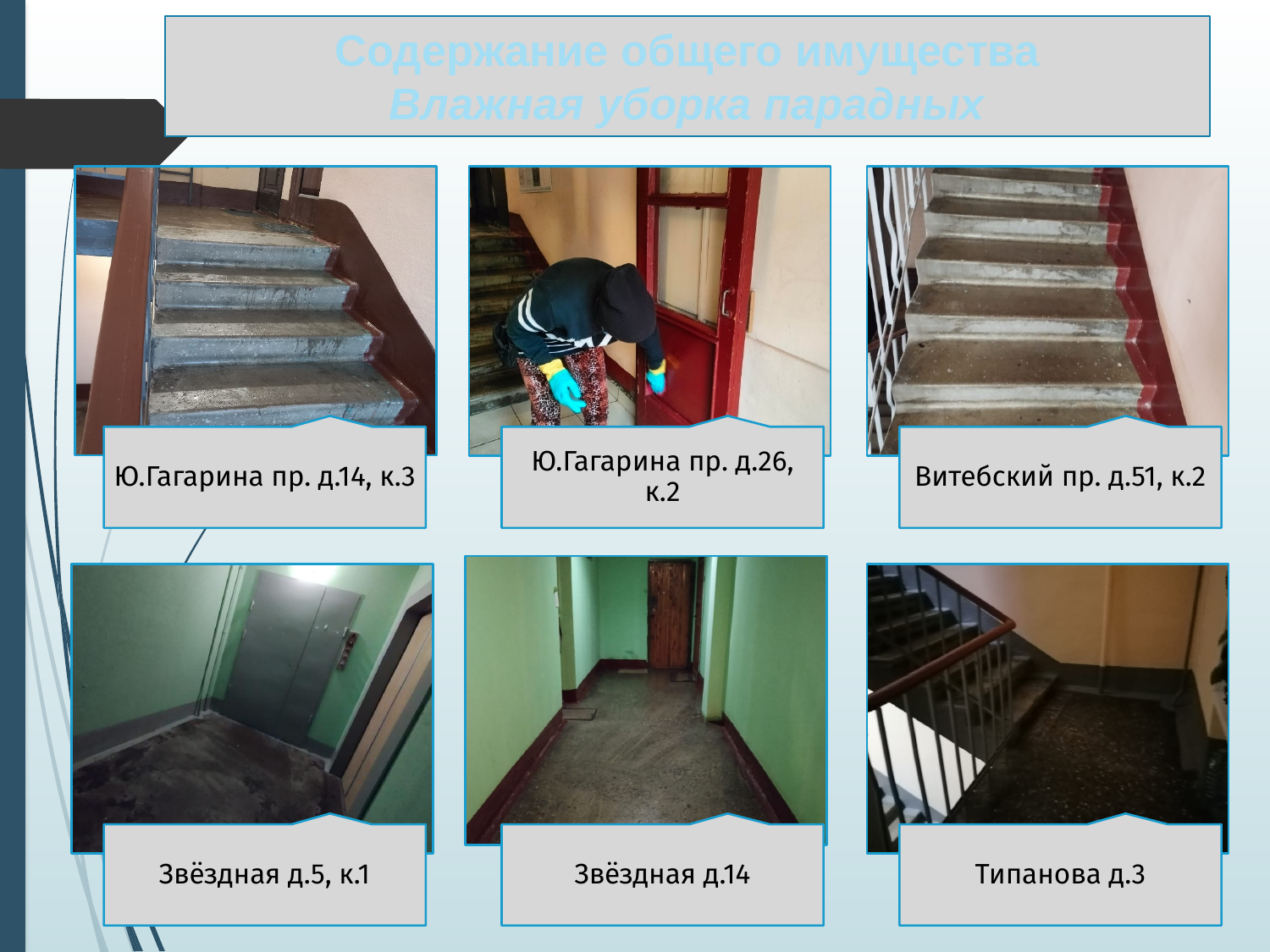

# Содержание общего имущества Влажная уборка парадных
Ю.Гагарина пр. д.14, к.3
Ю.Гагарина пр. д.26, к.2
Витебский пр. д.51, к.2
Звёздная д.5, к.1
Звёздная д.14
Типанова д.3